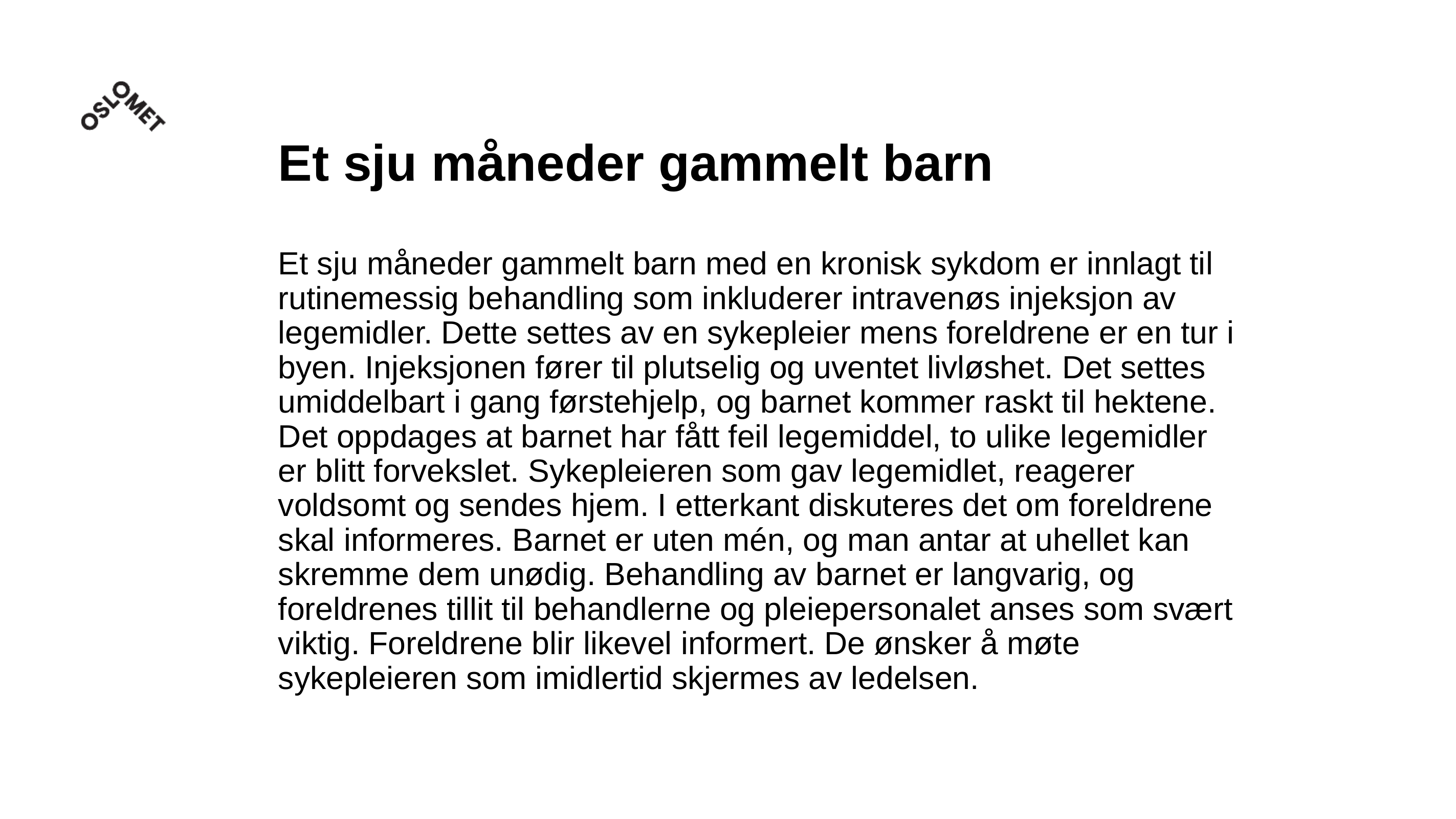

# Et sju måneder gammelt barn Et sju måneder gammelt barn med en kronisk sykdom er innlagt til rutinemessig behandling som inkluderer intravenøs injeksjon av legemidler. Dette settes av en sykepleier mens foreldrene er en tur i byen. Injeksjonen fører til plutselig og uventet livløshet. Det settes umiddelbart i gang førstehjelp, og barnet kommer raskt til hektene. Det oppdages at barnet har fått feil legemiddel, to ulike legemidler er blitt forvekslet. Sykepleieren som gav legemidlet, reagerer voldsomt og sendes hjem. I etterkant diskuteres det om foreldrene skal informeres. Barnet er uten mén, og man antar at uhellet kan skremme dem unødig. Behandling av barnet er langvarig, og foreldrenes tillit til behandlerne og pleiepersonalet anses som svært viktig. Foreldrene blir likevel informert. De ønsker å møte sykepleieren som imidlertid skjermes av ledelsen.